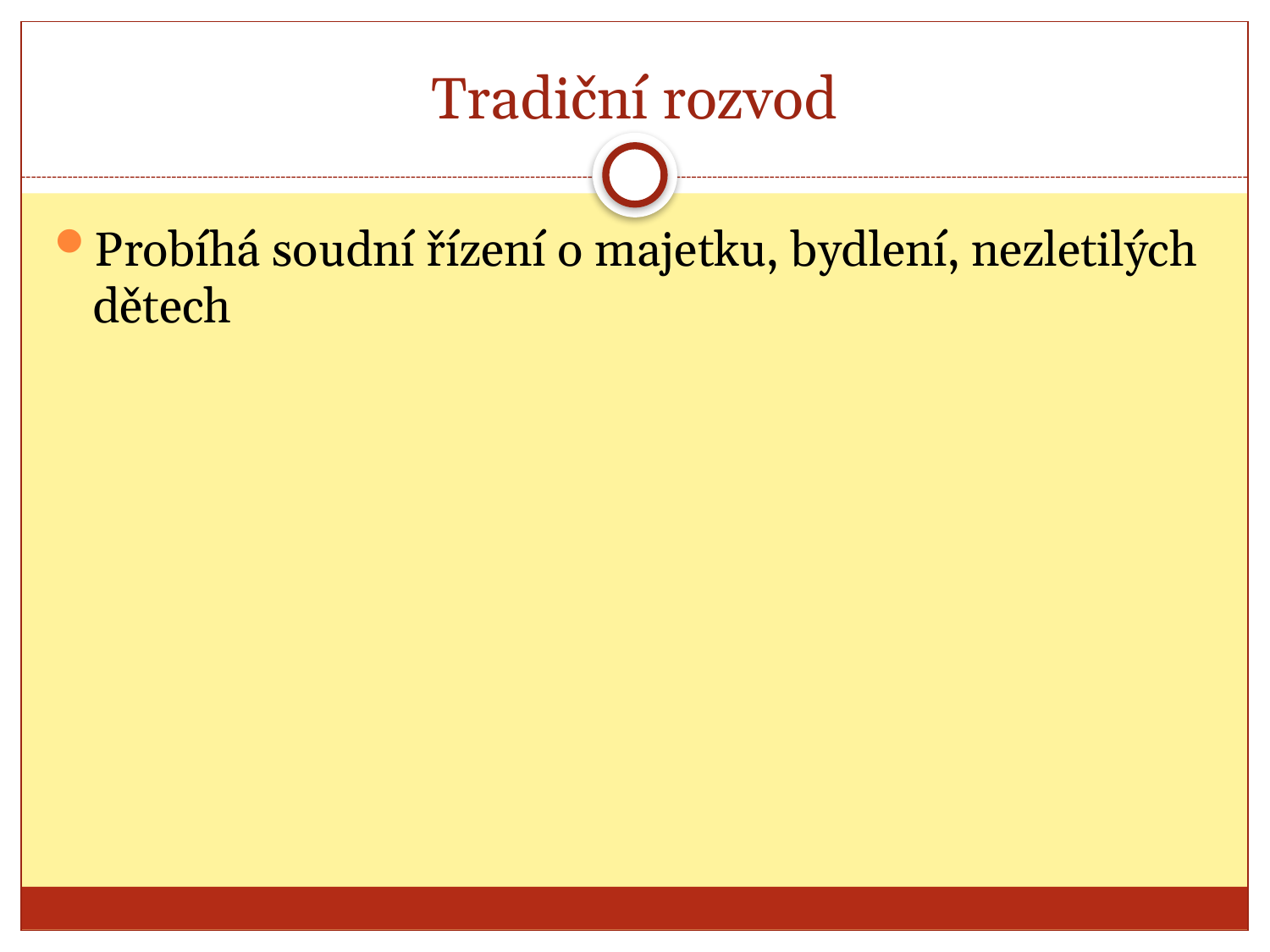

# Tradiční rozvod
Probíhá soudní řízení o majetku, bydlení, nezletilých dětech